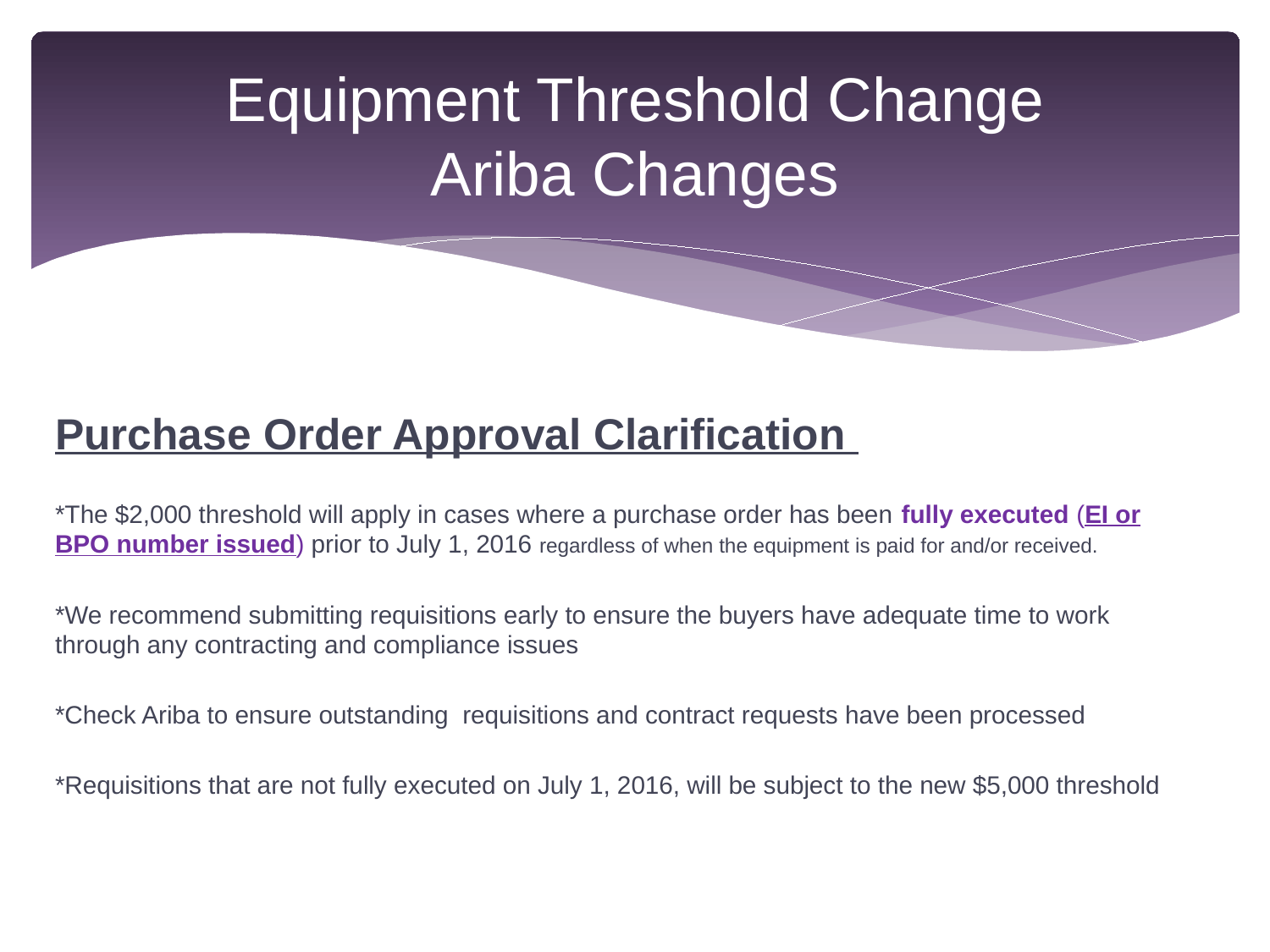

# Equipment Threshold Change Ariba Changes

Purchase Order Approval Clarification

*The $2,000 threshold will apply in cases where a purchase order has been fully executed (EI or BPO number issued) prior to July 1, 2016 regardless of when the equipment is paid for and/or received.

*We recommend submitting requisitions early to ensure the buyers have adequate time to work through any contracting and compliance issues

*Check Ariba to ensure outstanding  requisitions and contract requests have been processed

*Requisitions that are not fully executed on July 1, 2016, will be subject to the new $5,000 threshold